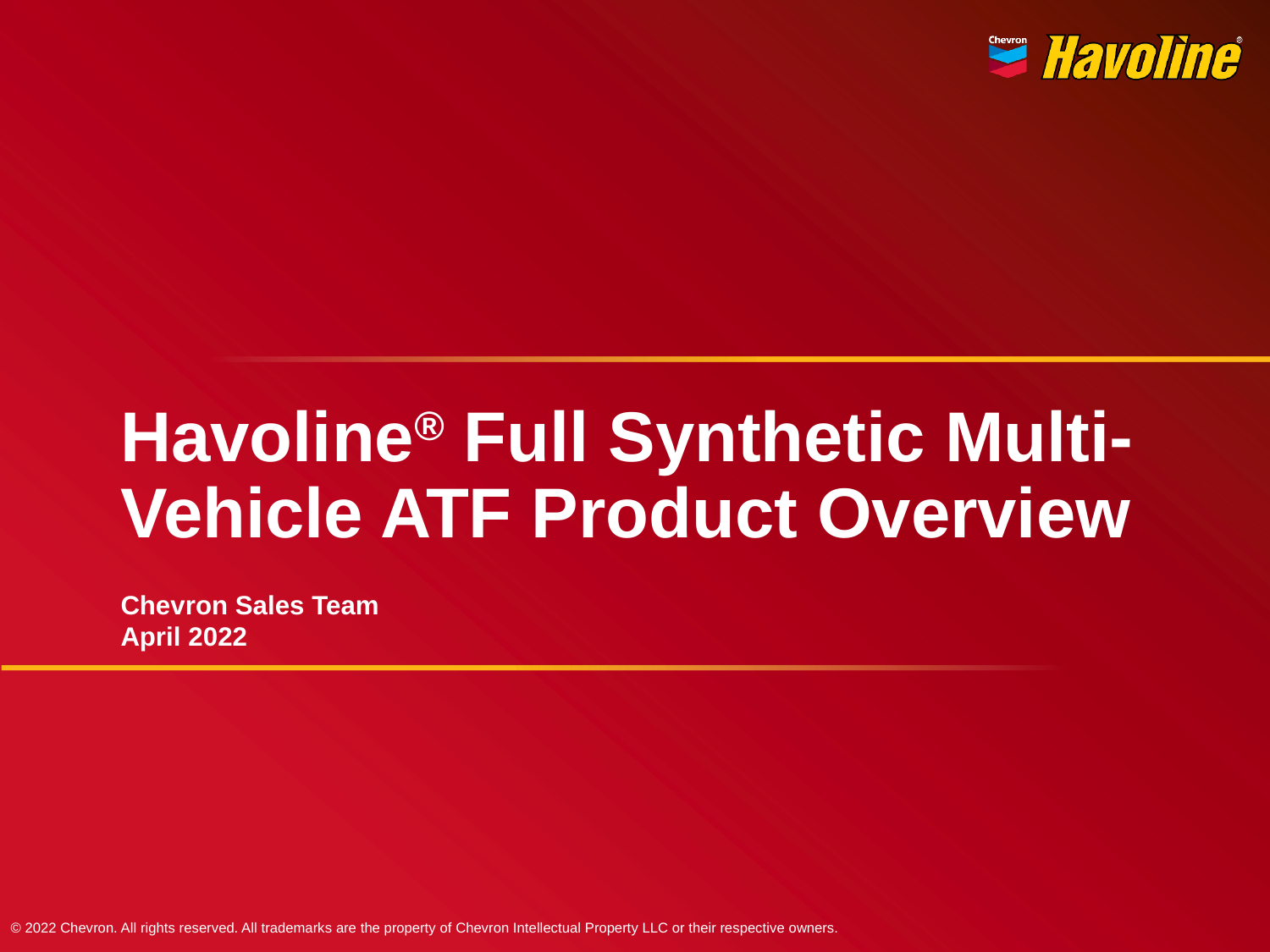

# Havoline® Full Synthetic Multi-Vehicle ATF Product Overview
Chevron Sales Team
April 2022